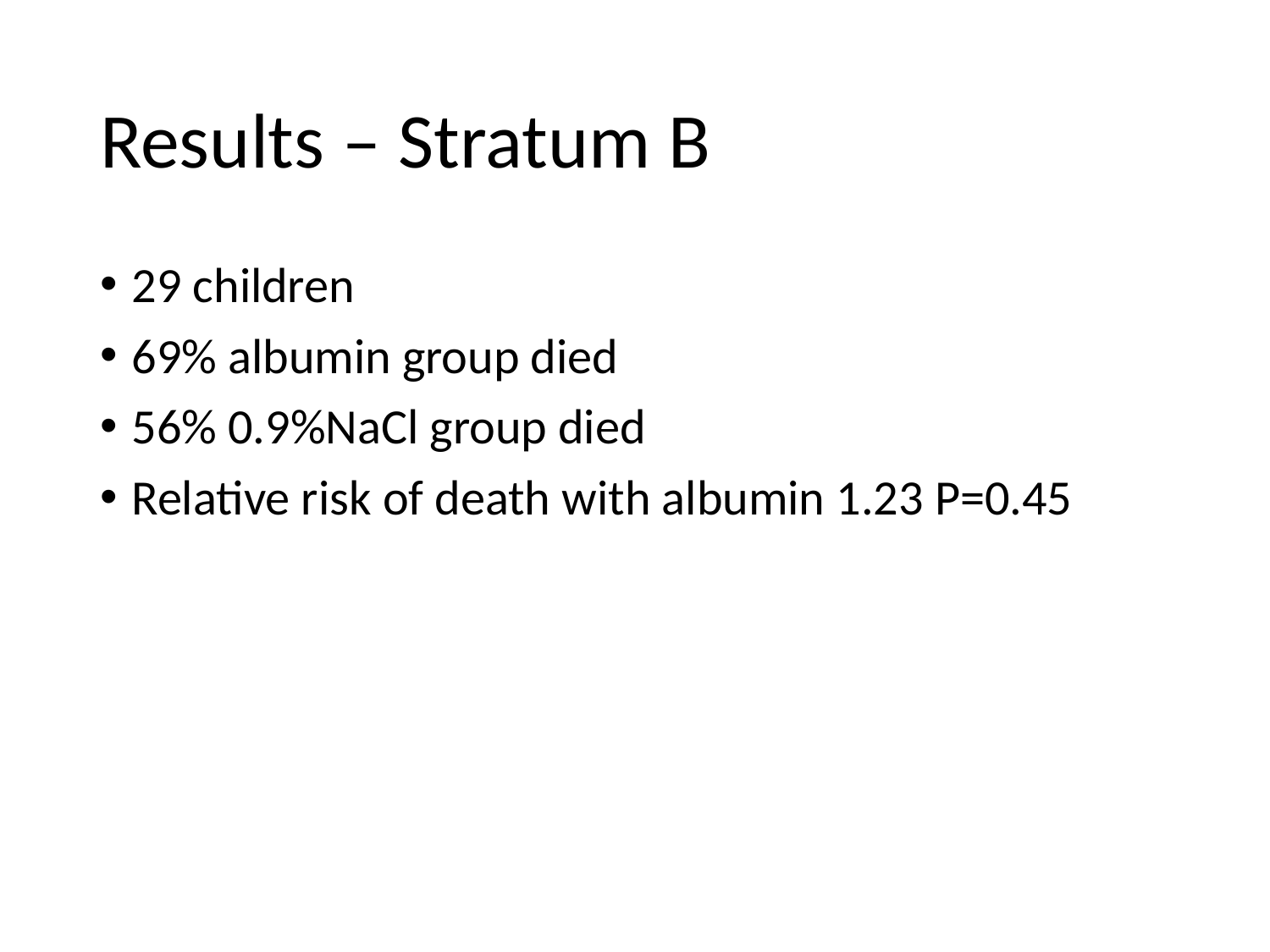

# Results – Stratum B
29 children
69% albumin group died
56% 0.9%NaCl group died
Relative risk of death with albumin 1.23 P=0.45